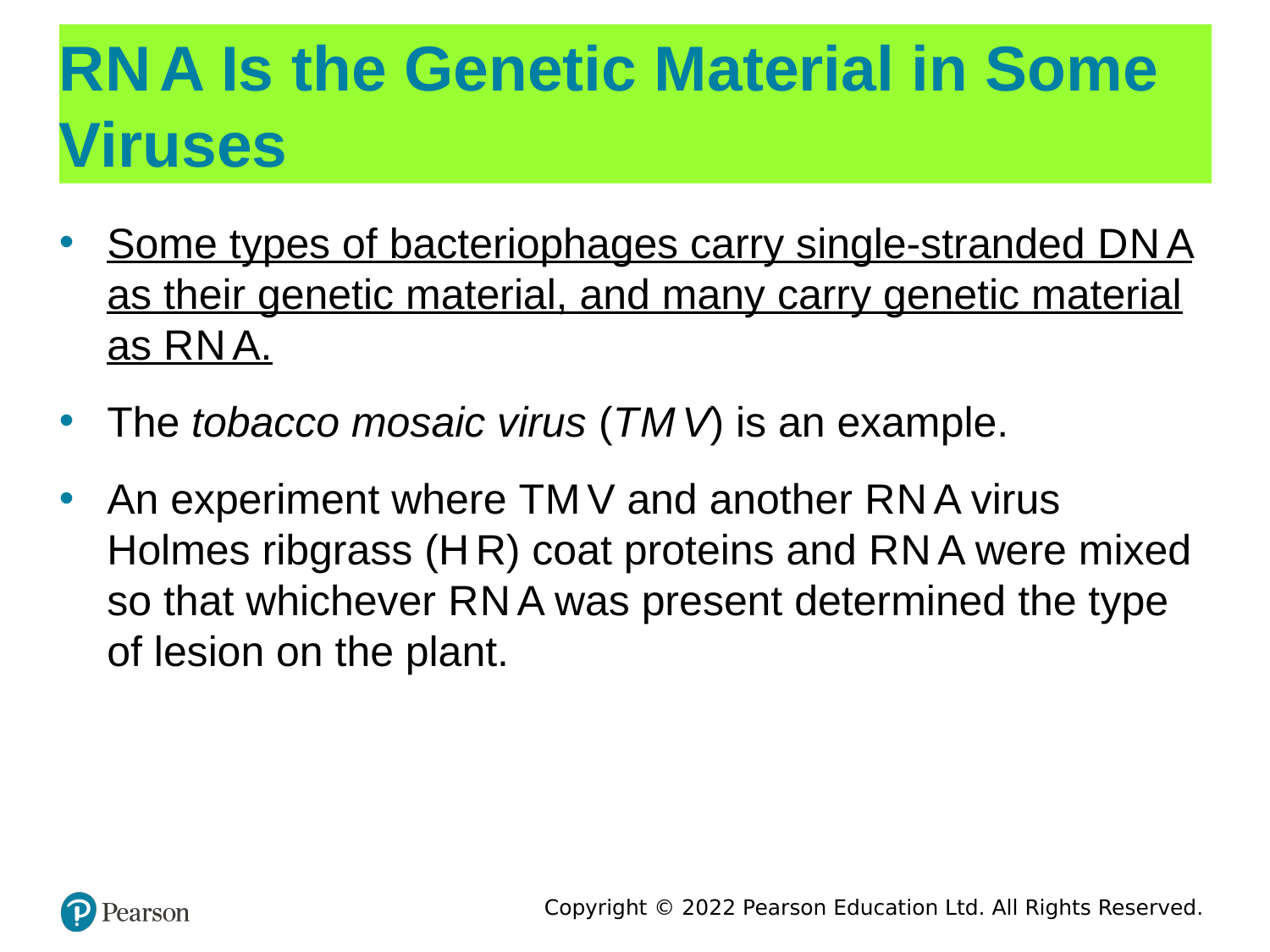

# R N A Is the Genetic Material in Some Viruses
Some types of bacteriophages carry single-stranded D N A as their genetic material, and many carry genetic material as R N A.
The tobacco mosaic virus (T M V) is an example.
An experiment where T M V and another R N A virus Holmes ribgrass (H R) coat proteins and R N A were mixed so that whichever R N A was present determined the type of lesion on the plant.